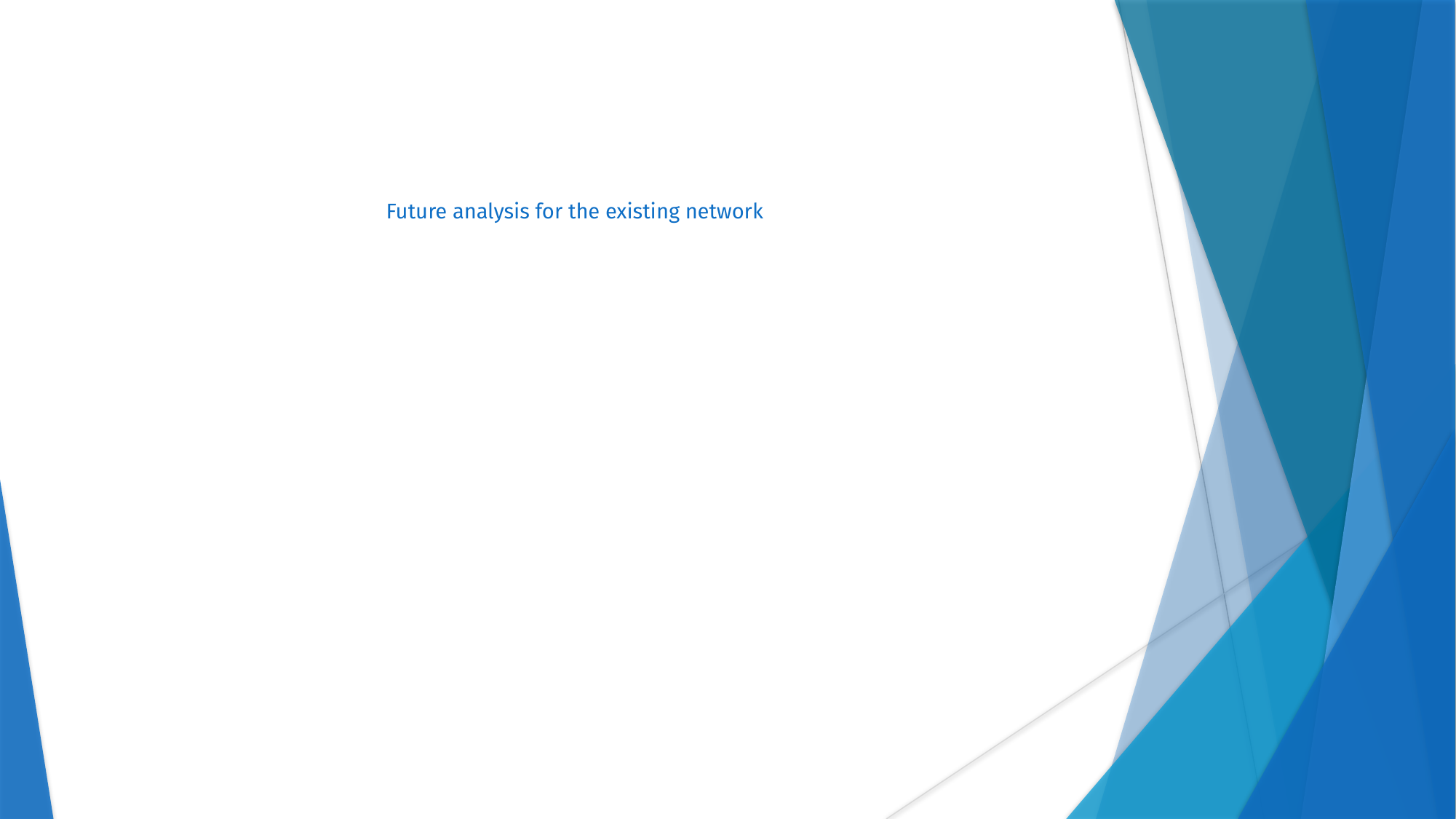

# Future analysis for the existing network